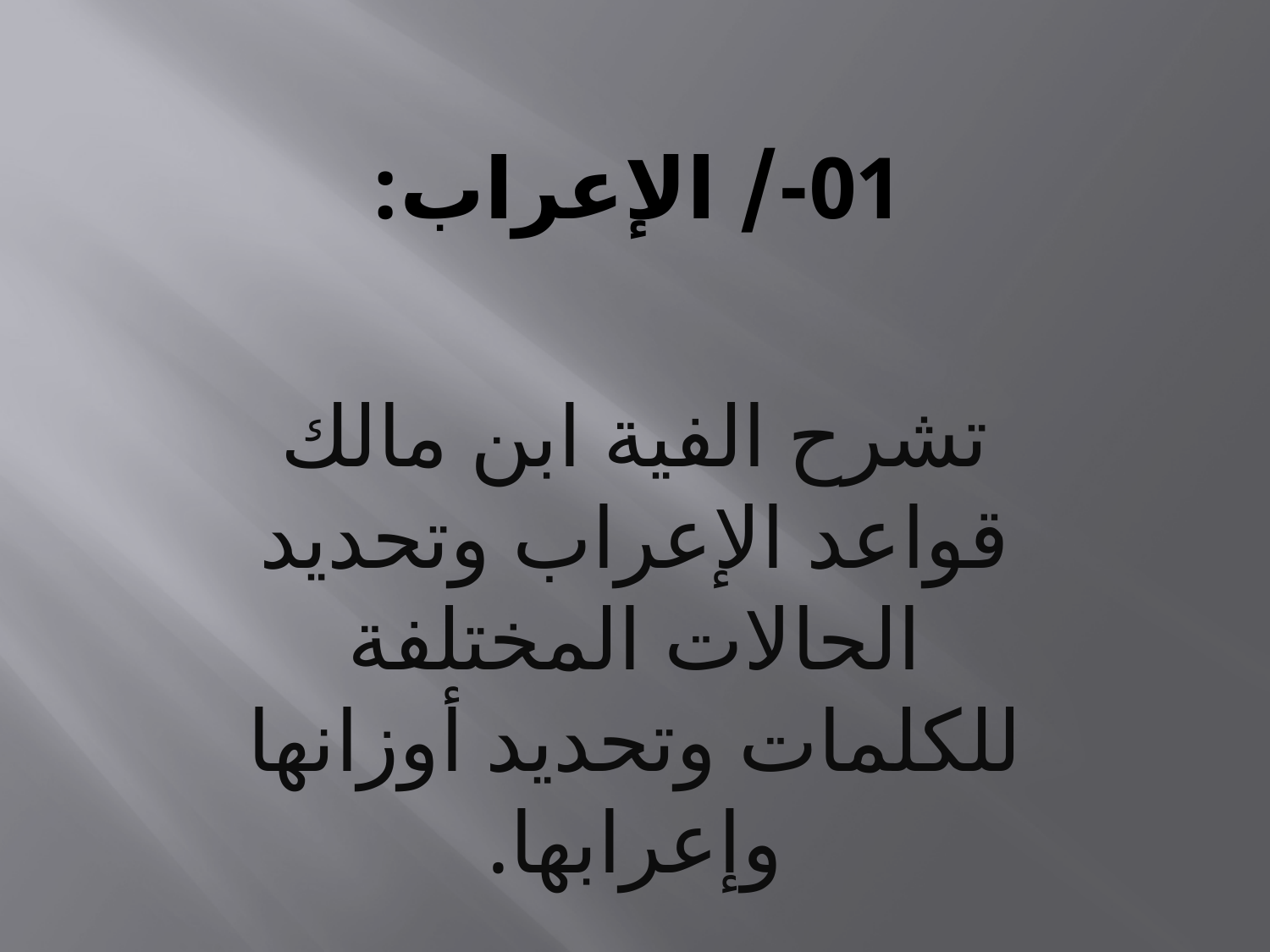

# 01-/ الإعراب:
تشرح الفية ابن مالك قواعد الإعراب وتحديد الحالات المختلفة للكلمات وتحديد أوزانها وإعرابها.